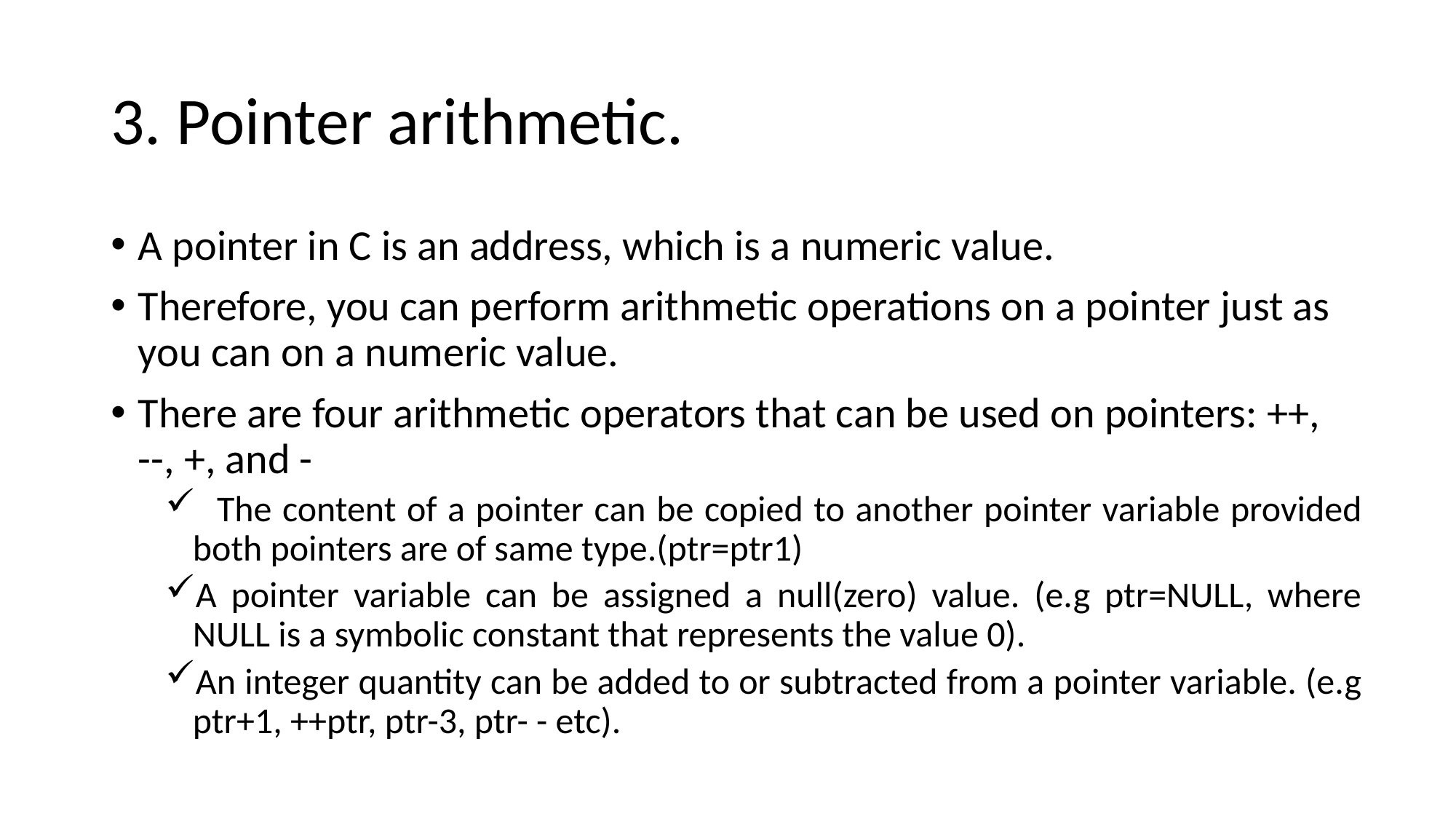

# 3. Pointer arithmetic.
A pointer in C is an address, which is a numeric value.
Therefore, you can perform arithmetic operations on a pointer just as you can on a numeric value.
There are four arithmetic operators that can be used on pointers: ++, --, +, and -
  The content of a pointer can be copied to another pointer variable provided both pointers are of same type.(ptr=ptr1)
A pointer variable can be assigned a null(zero) value. (e.g ptr=NULL, where NULL is a symbolic constant that represents the value 0).
An integer quantity can be added to or subtracted from a pointer variable. (e.g ptr+1, ++ptr, ptr-3, ptr- - etc).